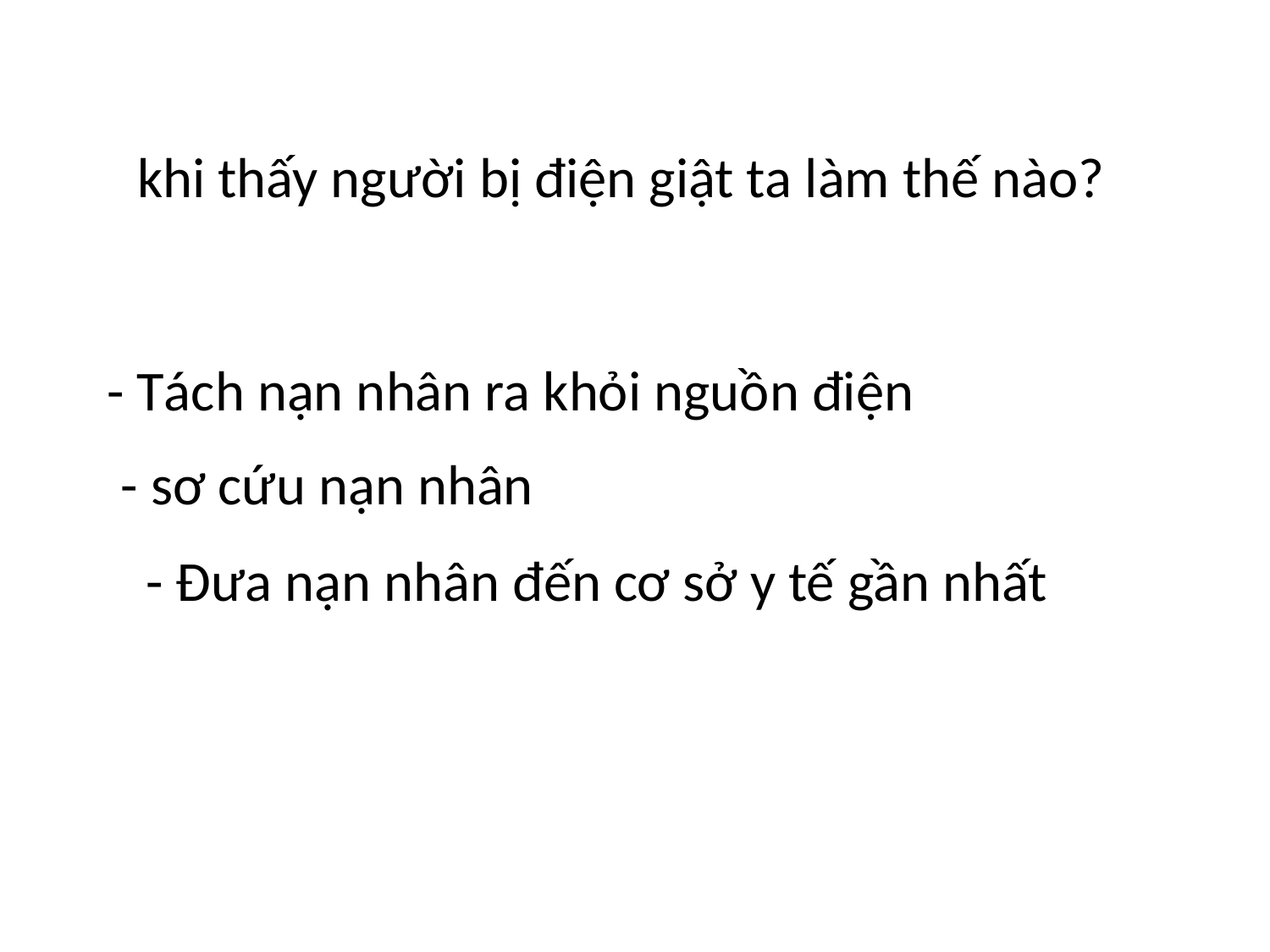

khi thấy người bị điện giật ta làm thế nào?
- Tách nạn nhân ra khỏi nguồn điện
- sơ cứu nạn nhân
- Đưa nạn nhân đến cơ sở y tế gần nhất